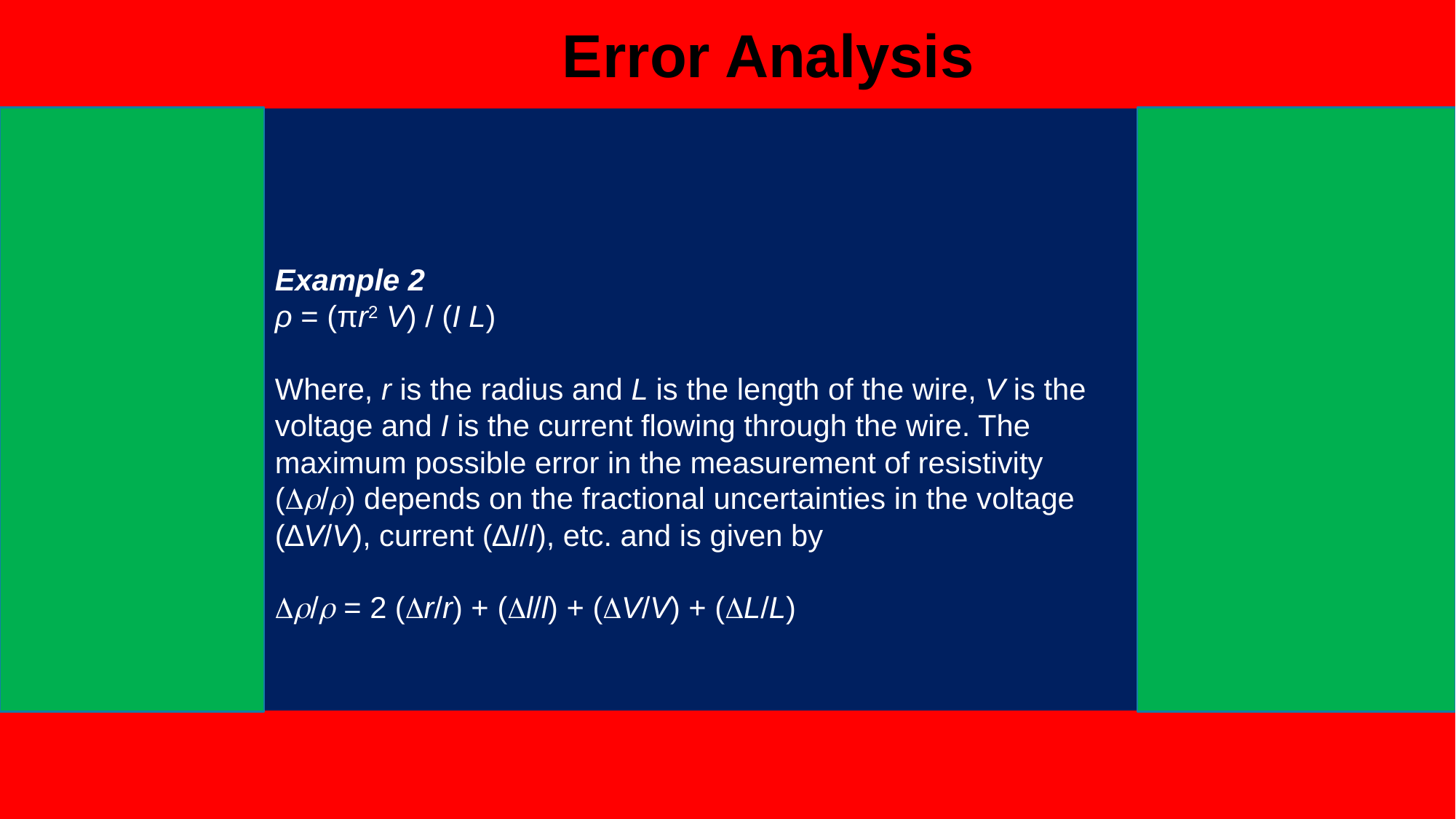

Error Analysis
Example 2
ρ = (πr2 V) / (I L)

Where, r is the radius and L is the length of the wire, V is the voltage and I is the current flowing through the wire. The maximum possible error in the measurement of resistivity (Δρ/ρ) depends on the fractional uncertainties in the voltage (∆V/V), current (∆I/I), etc. and is given by

Δρ/ρ = 2 (Δr/r) + (Δl/l) + (ΔV/V) + (ΔL/L)